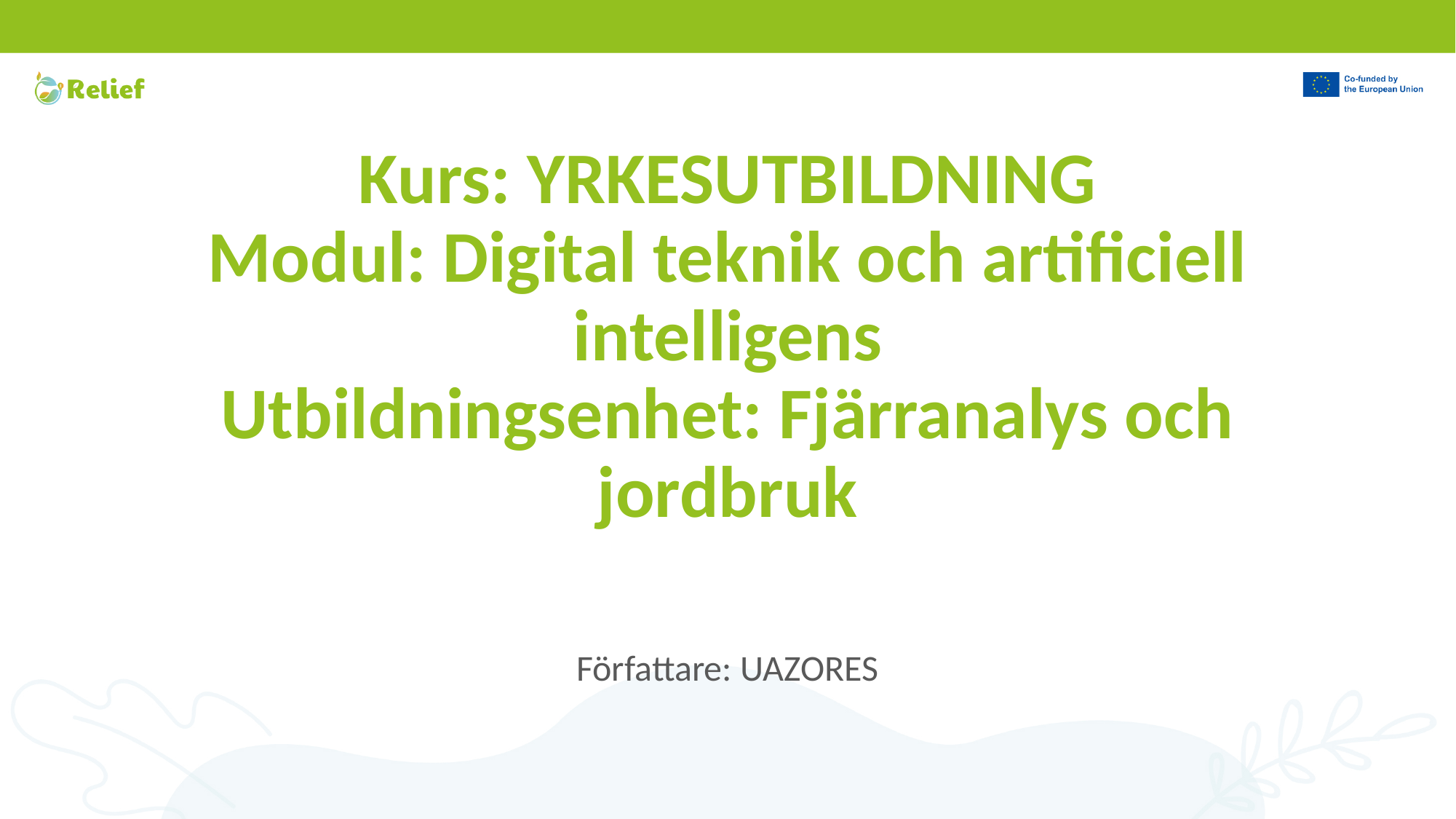

# Kurs: YRKESUTBILDNING Modul: Digital teknik och artificiell intelligens Utbildningsenhet: Fjärranalys och jordbruk

Författare: UAZORES